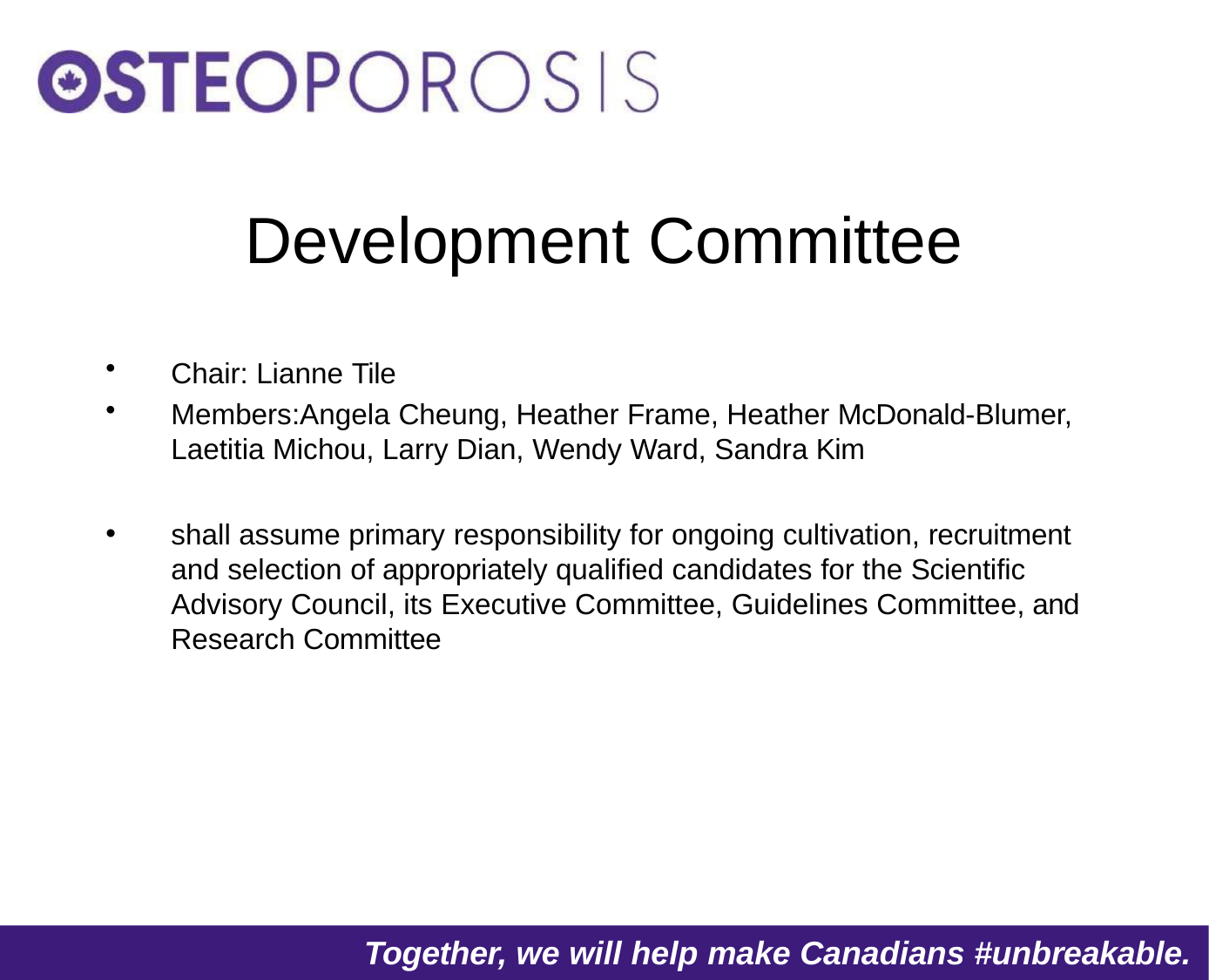

# Development Committee
Chair: Lianne Tile
Members:Angela Cheung, Heather Frame, Heather McDonald-Blumer, Laetitia Michou, Larry Dian, Wendy Ward, Sandra Kim

shall assume primary responsibility for ongoing cultivation, recruitment and selection of appropriately qualified candidates for the Scientific Advisory Council, its Executive Committee, Guidelines Committee, and Research Committee
Together, we will help make Canadians #unbreakable.